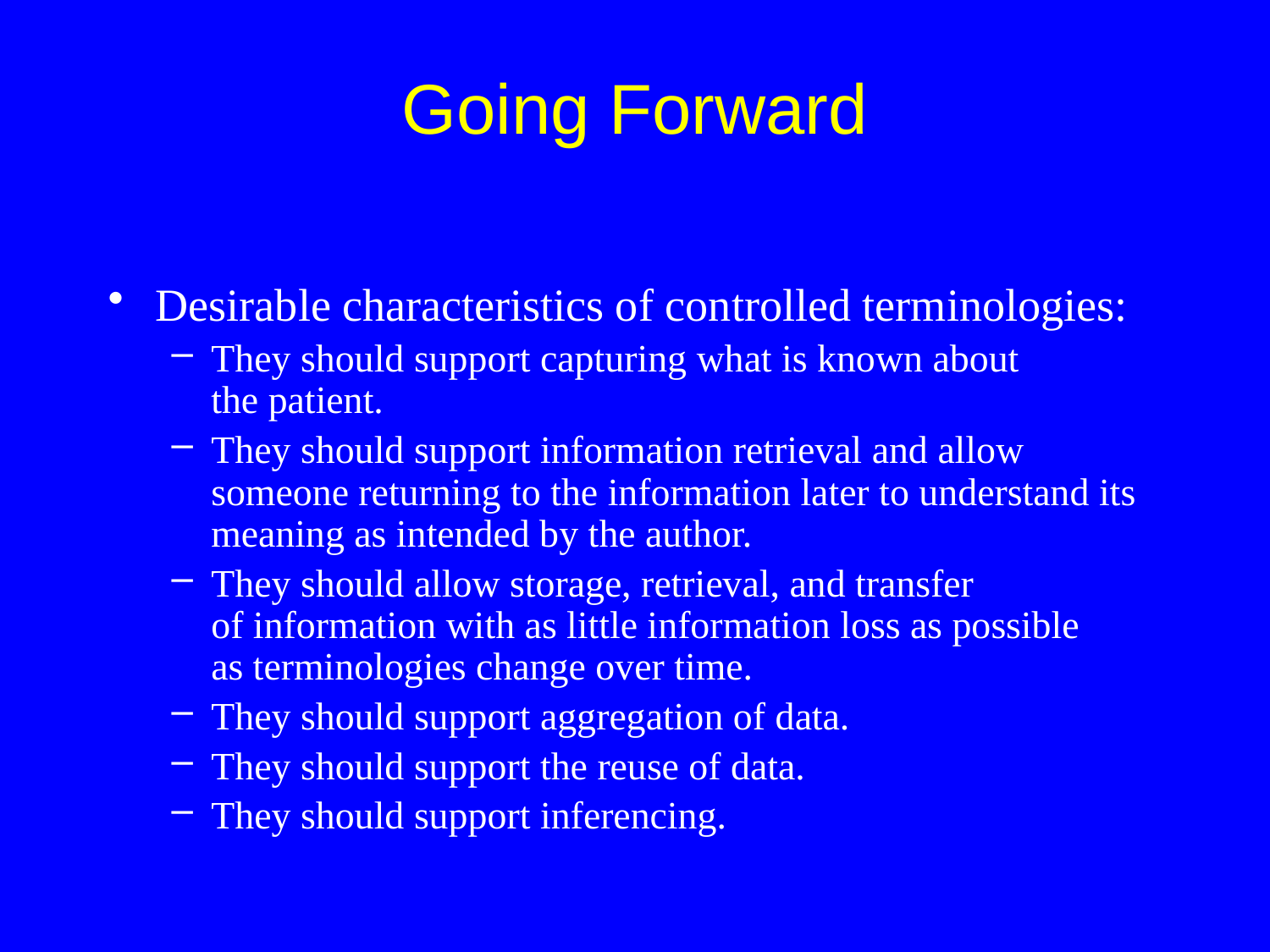

Desirable characteristics of controlled terminologies:
They should support capturing what is known about
the patient.
They should support information retrieval and allow someone returning to the information later to understand its meaning as intended by the author.
They should allow storage, retrieval, and transfer
of information with as little information loss as possible
as terminologies change over time.
They should support aggregation of data.
They should support the reuse of data.
They should support inferencing.
Going Forward